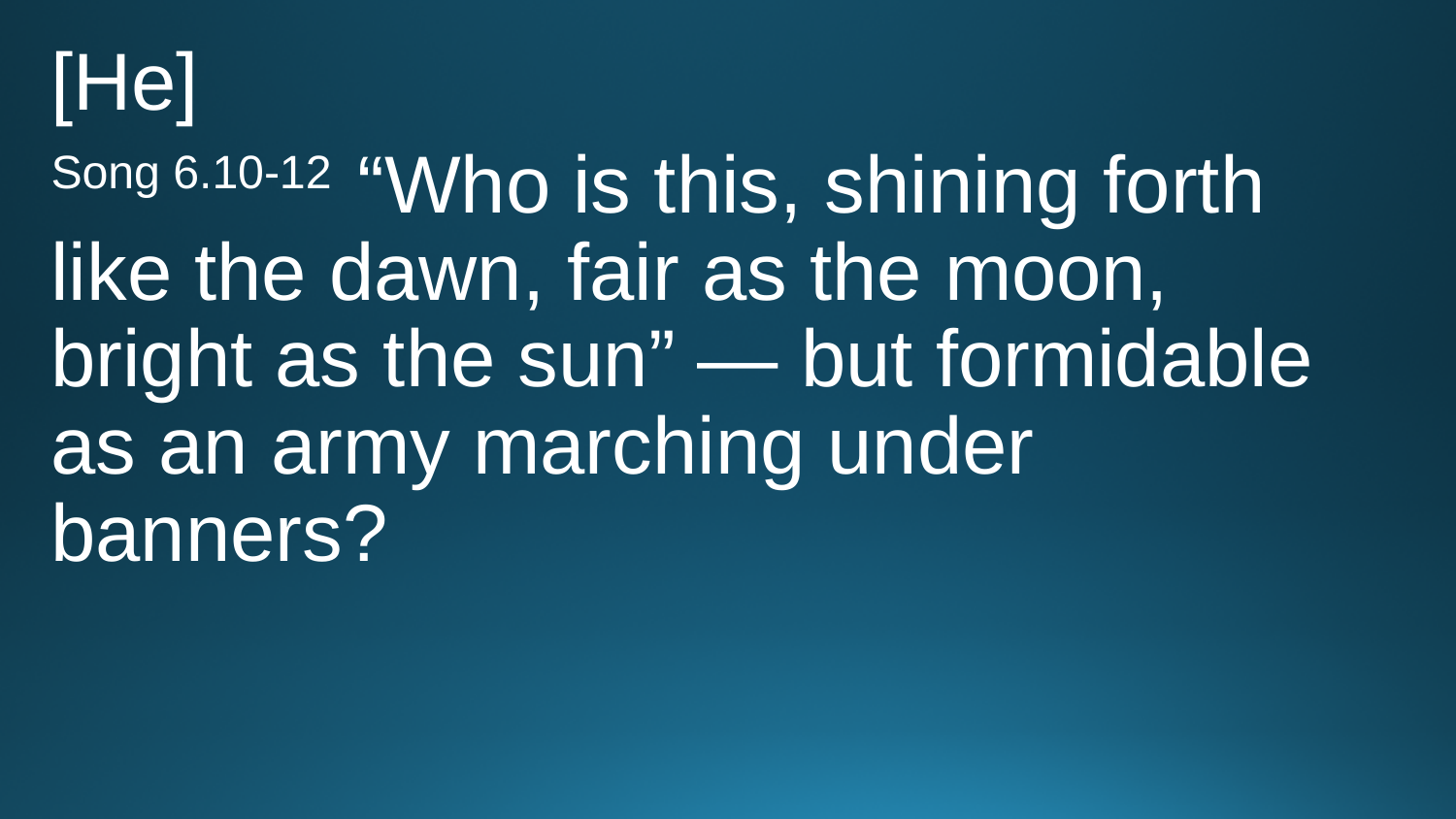

[He]
Song 6.10-12  “Who is this, shining forth like the dawn, fair as the moon, bright as the sun” — but formidable as an army marching under banners?